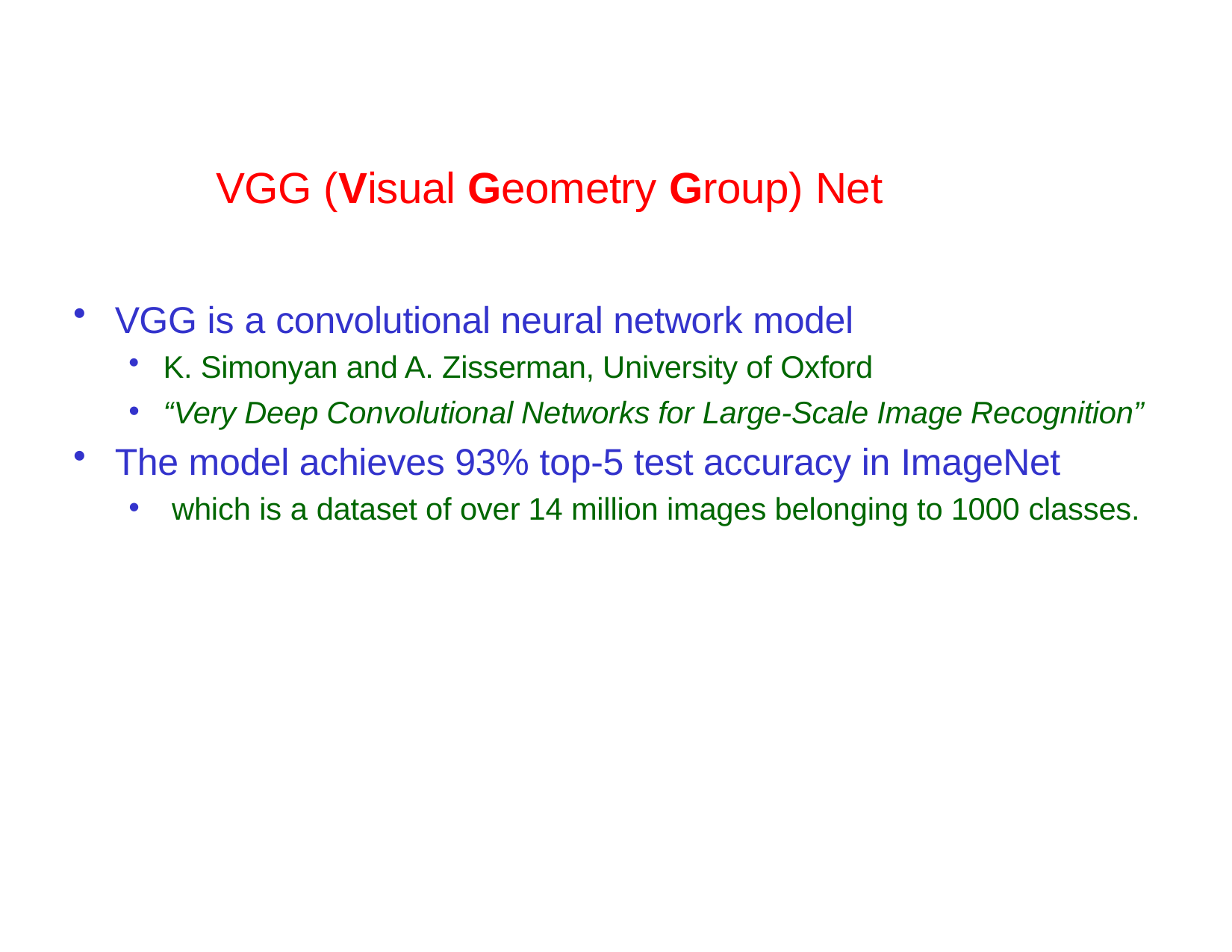

# VGG (Visual Geometry Group) Net
VGG is a convolutional neural network model
K. Simonyan and A. Zisserman, University of Oxford
“Very Deep Convolutional Networks for Large-Scale Image Recognition”
The model achieves 93% top-5 test accuracy in ImageNet
which is a dataset of over 14 million images belonging to 1000 classes.